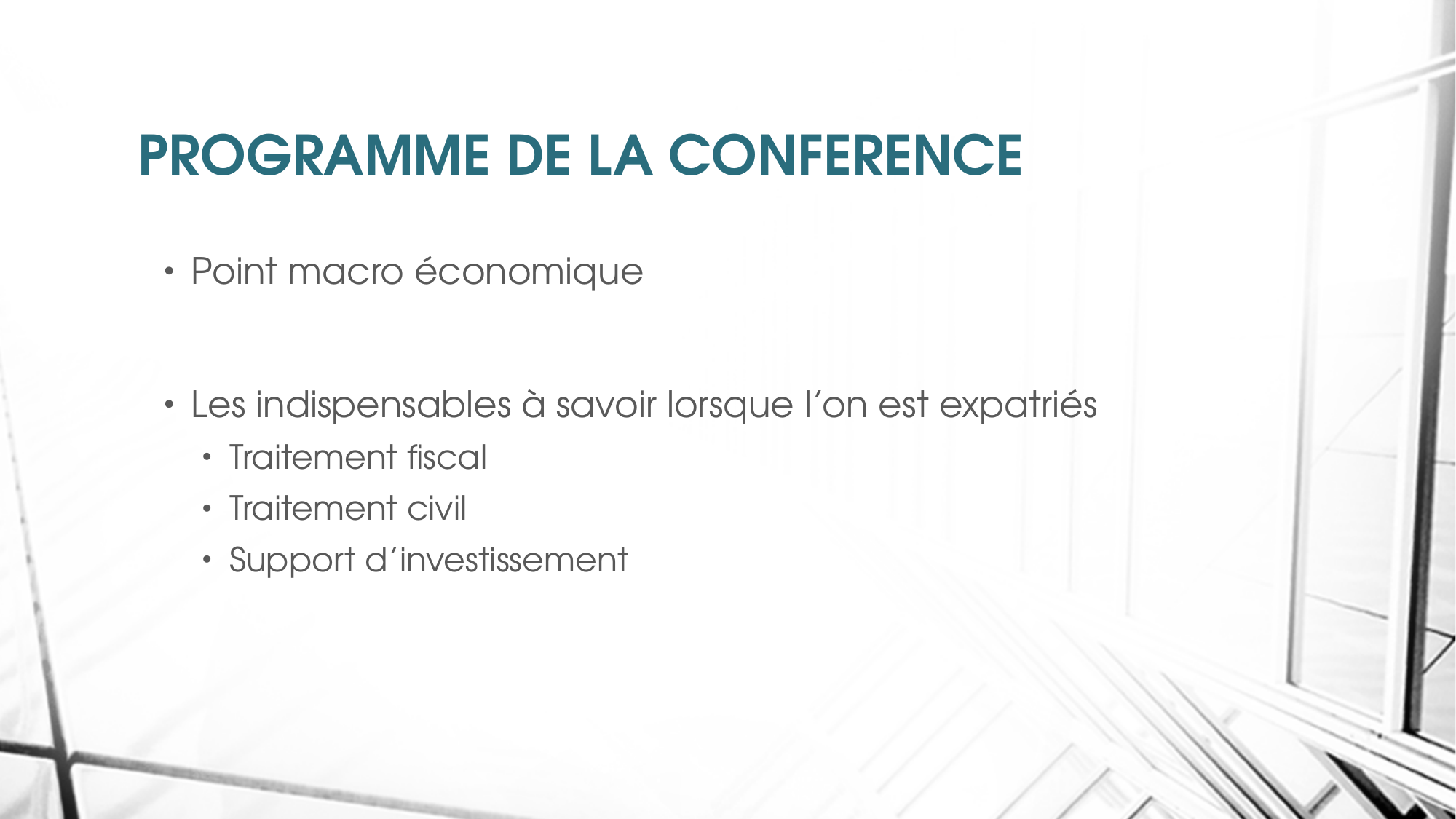

# PROGRAMME DE LA CONFERENCE
Point macro économique

Les indispensables à savoir lorsque l’on est expatriés
Traitement fiscal
Traitement civil
Support d’investissement